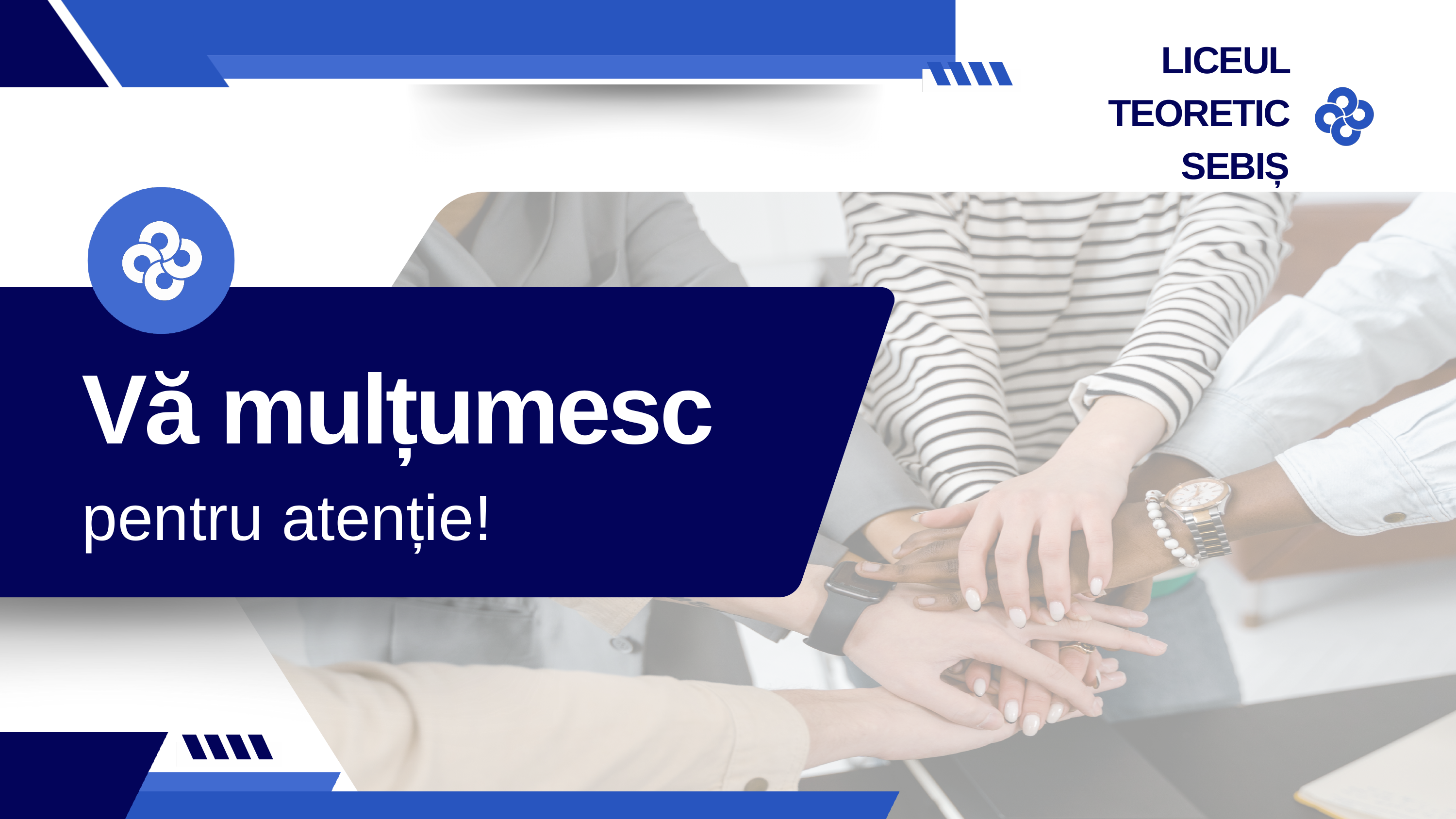

LICEUL TEORETIC SEBIȘ

Vă mulțumesc
pentru atenție!